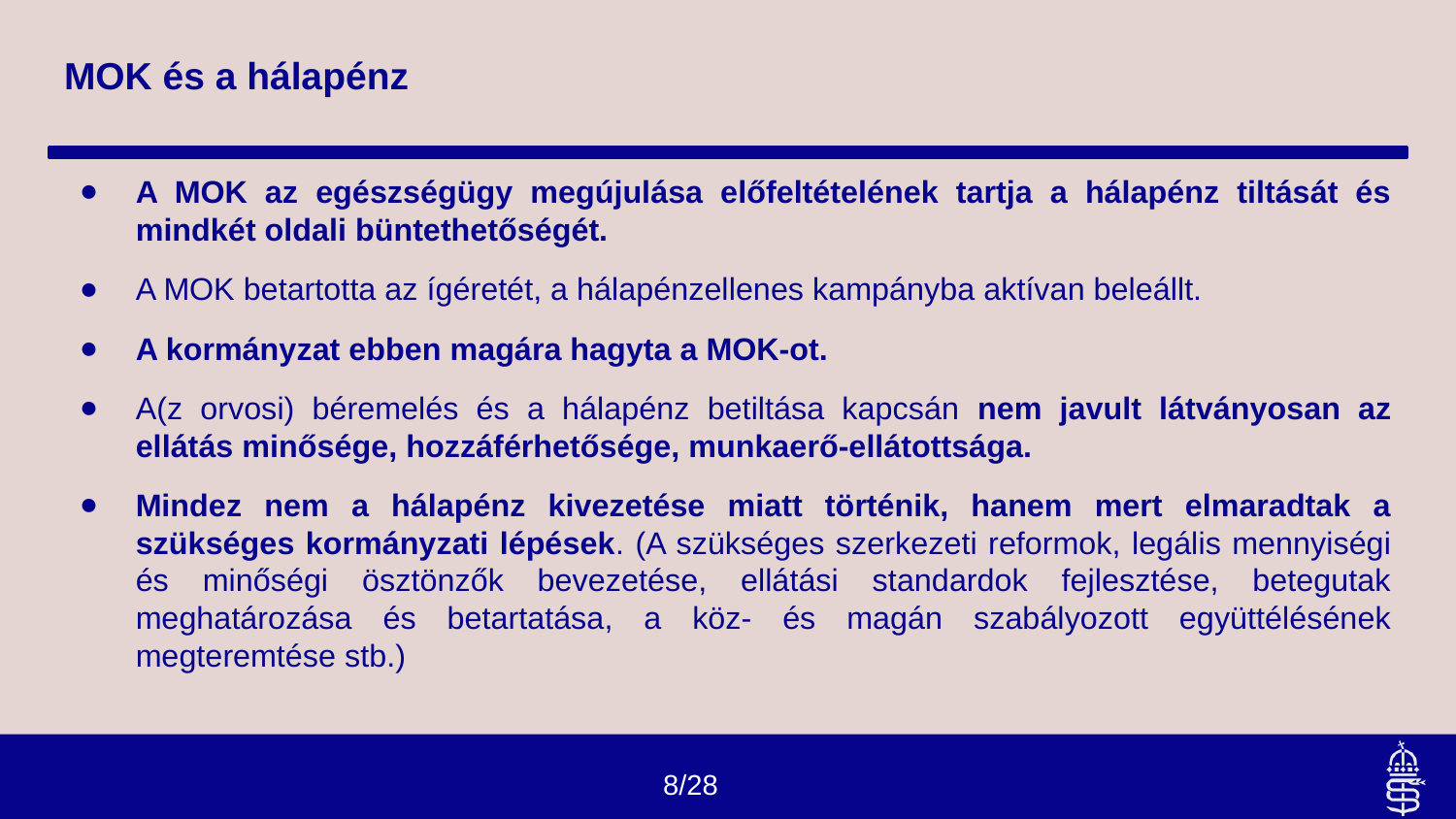

# MOK és a hálapénz
A MOK az egészségügy megújulása előfeltételének tartja a hálapénz tiltását és mindkét oldali büntethetőségét.
A MOK betartotta az ígéretét, a hálapénzellenes kampányba aktívan beleállt.
A kormányzat ebben magára hagyta a MOK-ot.
A(z orvosi) béremelés és a hálapénz betiltása kapcsán nem javult látványosan az ellátás minősége, hozzáférhetősége, munkaerő-ellátottsága.
Mindez nem a hálapénz kivezetése miatt történik, hanem mert elmaradtak a szükséges kormányzati lépések. (A szükséges szerkezeti reformok, legális mennyiségi és minőségi ösztönzők bevezetése, ellátási standardok fejlesztése, betegutak meghatározása és betartatása, a köz- és magán szabályozott együttélésének megteremtése stb.)